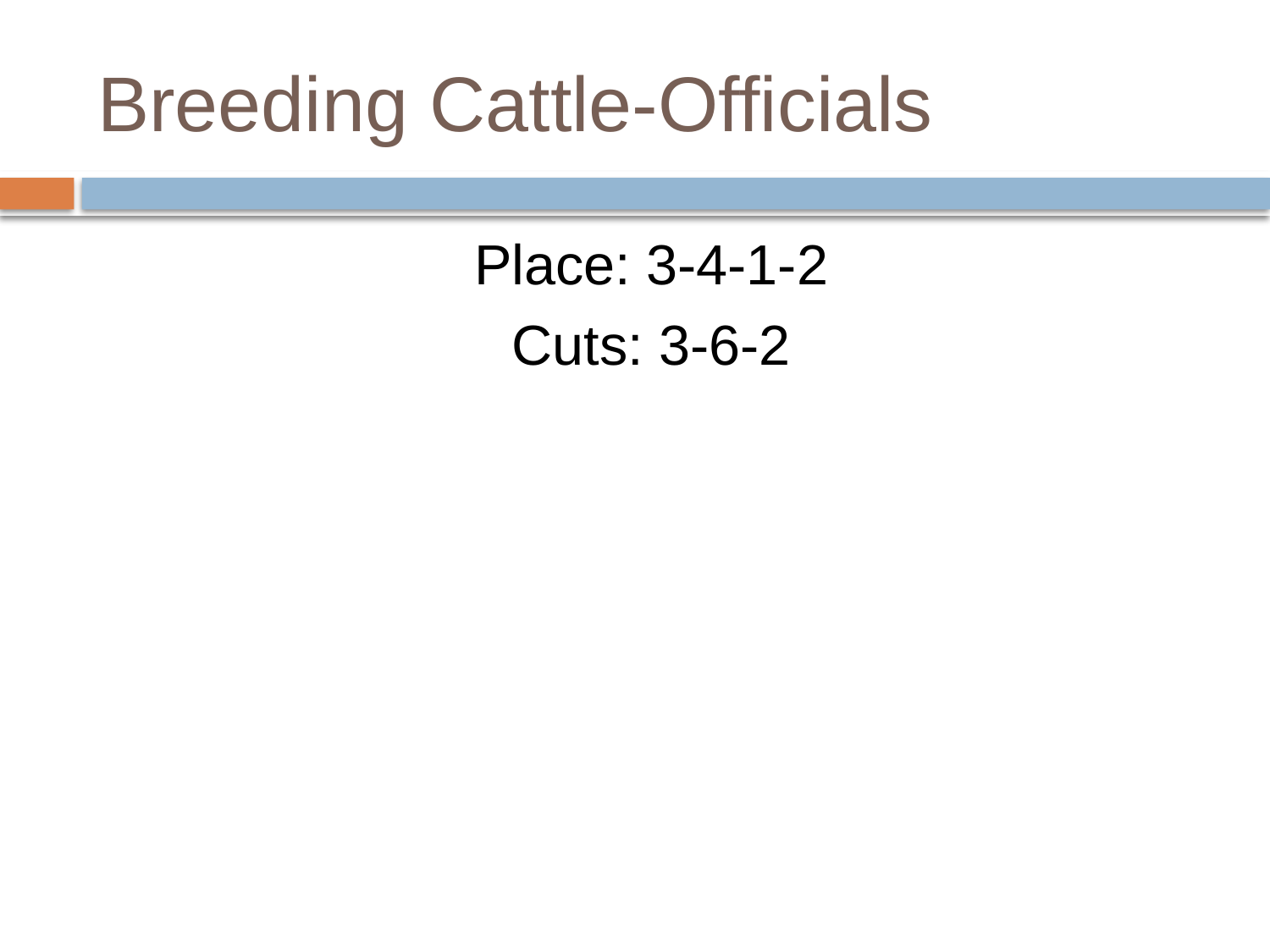

# Breeding Cattle-Officials
Place: 3-4-1-2
Cuts: 3-6-2